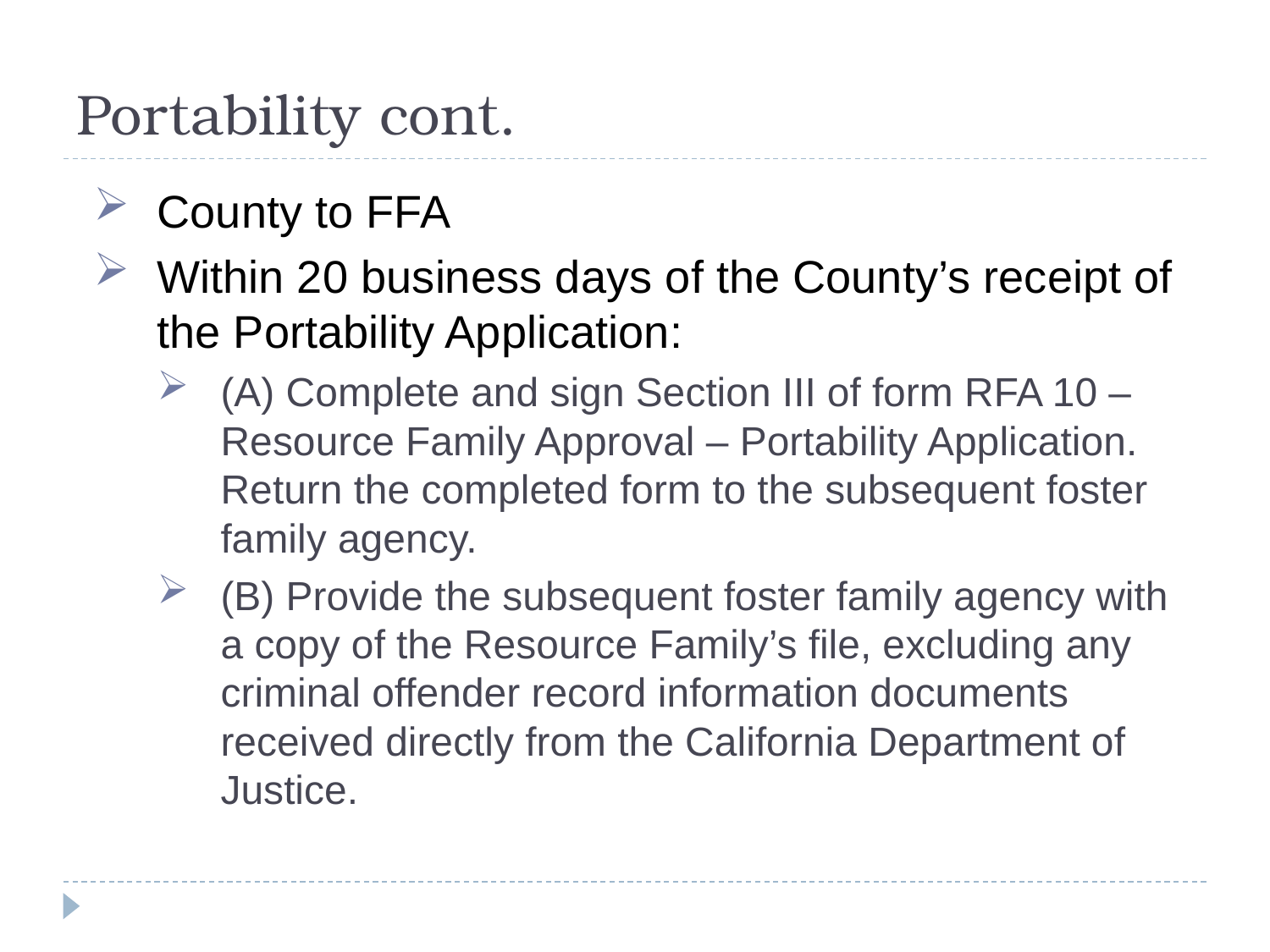

# Portability cont.
County to FFA
Within 20 business days of the County’s receipt of the Portability Application:
(A) Complete and sign Section III of form RFA 10 – Resource Family Approval – Portability Application. Return the completed form to the subsequent foster family agency.
(B) Provide the subsequent foster family agency with a copy of the Resource Family’s file, excluding any criminal offender record information documents received directly from the California Department of Justice.